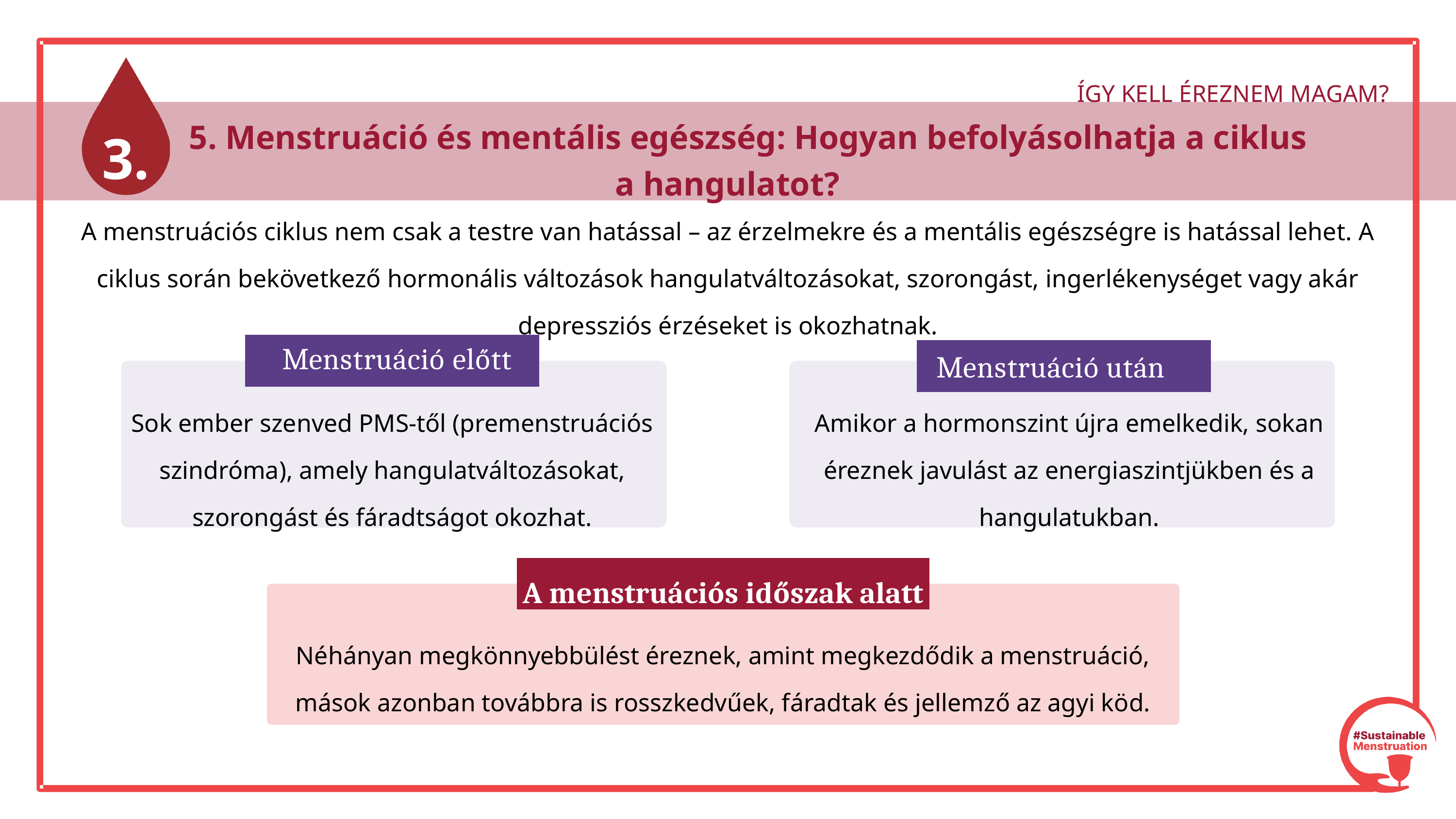

ÍGY KELL ÉREZNEM MAGAM?
3.

       5. Menstruáció és mentális egészség: Hogyan befolyásolhatja a ciklus
 a hangulatot?
A menstruációs ciklus nem csak a testre van hatással – az érzelmekre és a mentális egészségre is hatással lehet. A ciklus során bekövetkező hormonális változások hangulatváltozásokat, szorongást, ingerlékenységet vagy akár depressziós érzéseket is okozhatnak.

Menstruáció előtt

Menstruáció után

Sok ember szenved PMS-től (premenstruációs szindróma), amely hangulatváltozásokat, szorongást és fáradtságot okozhat.
Amikor a hormonszint újra emelkedik, sokan éreznek javulást az energiaszintjükben és a hangulatukban.

A menstruációs időszak alatt

Néhányan megkönnyebbülést éreznek, amint megkezdődik a menstruáció, mások azonban továbbra is rosszkedvűek, fáradtak és jellemző az agyi köd.